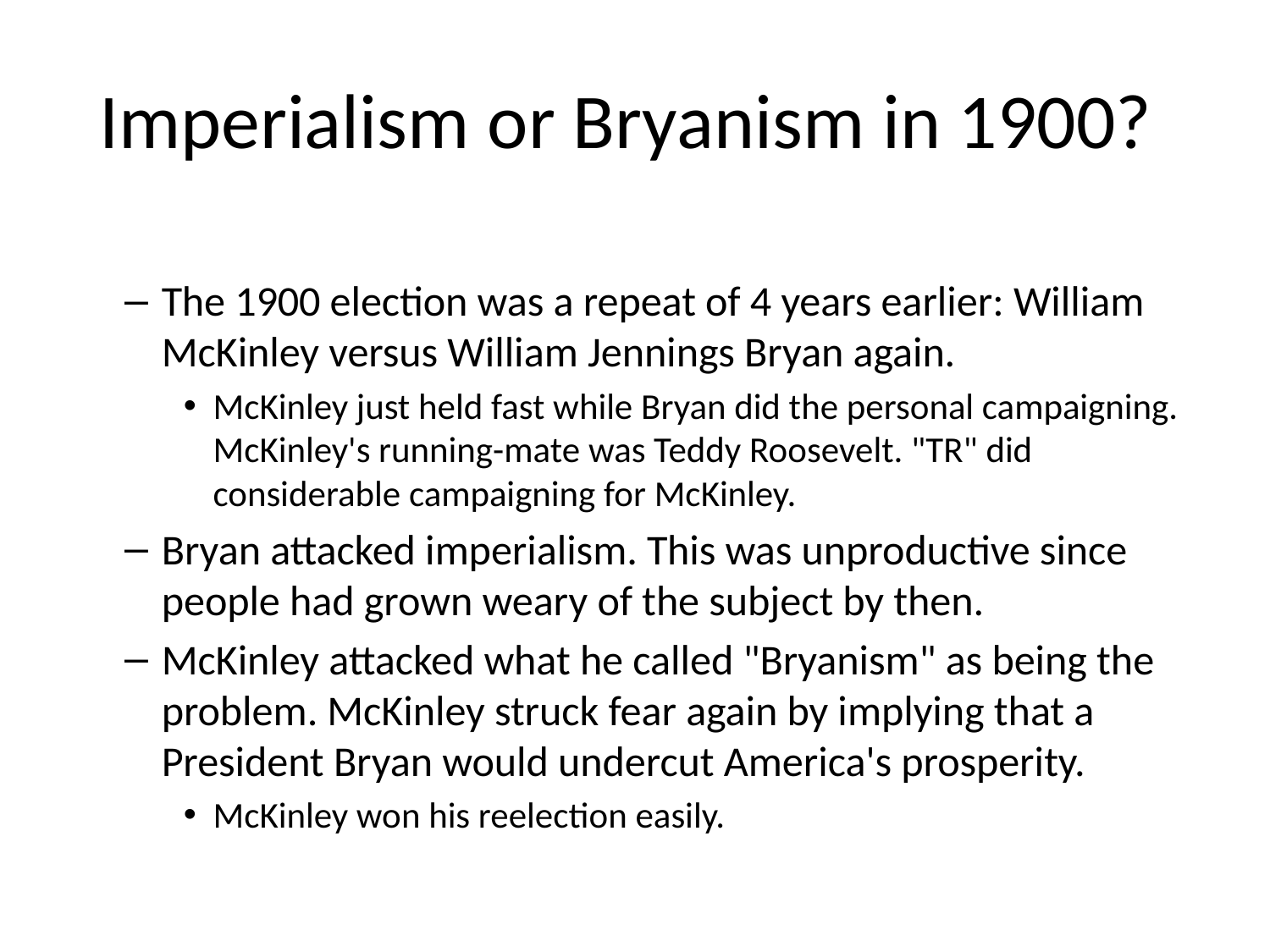

# Imperialism or Bryanism in 1900?

The 1900 election was a repeat of 4 years earlier: William McKinley versus William Jennings Bryan again.
McKinley just held fast while Bryan did the personal campaigning. McKinley's running-mate was Teddy Roosevelt. "TR" did considerable campaigning for McKinley.
Bryan attacked imperialism. This was unproductive since people had grown weary of the subject by then.
McKinley attacked what he called "Bryanism" as being the problem. McKinley struck fear again by implying that a President Bryan would undercut America's prosperity.
McKinley won his reelection easily.